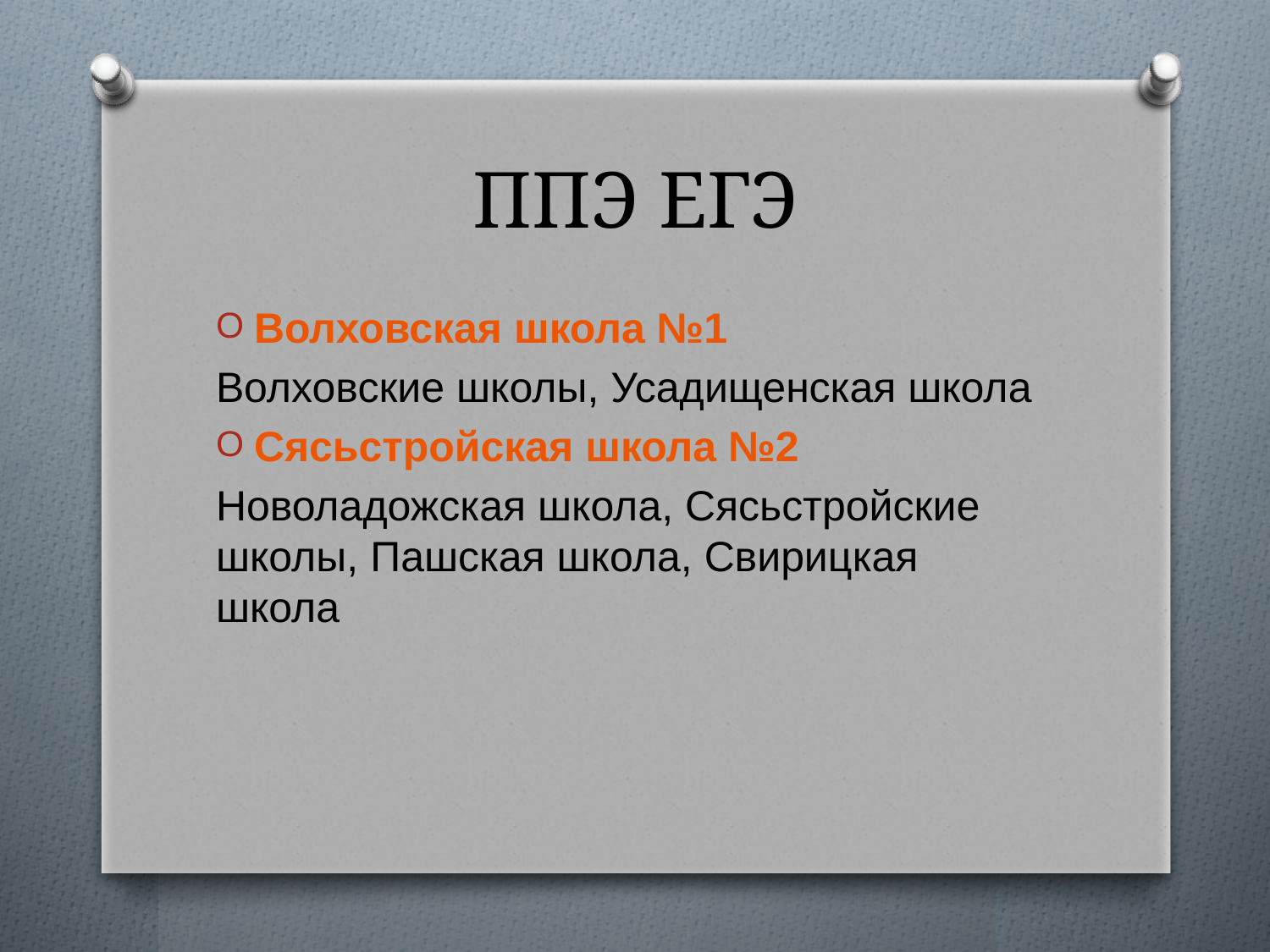

# ППЭ ЕГЭ
Волховская школа №1
Волховские школы, Усадищенская школа
Сясьстройская школа №2
Новоладожская школа, Сясьстройские школы, Пашская школа, Свирицкая школа